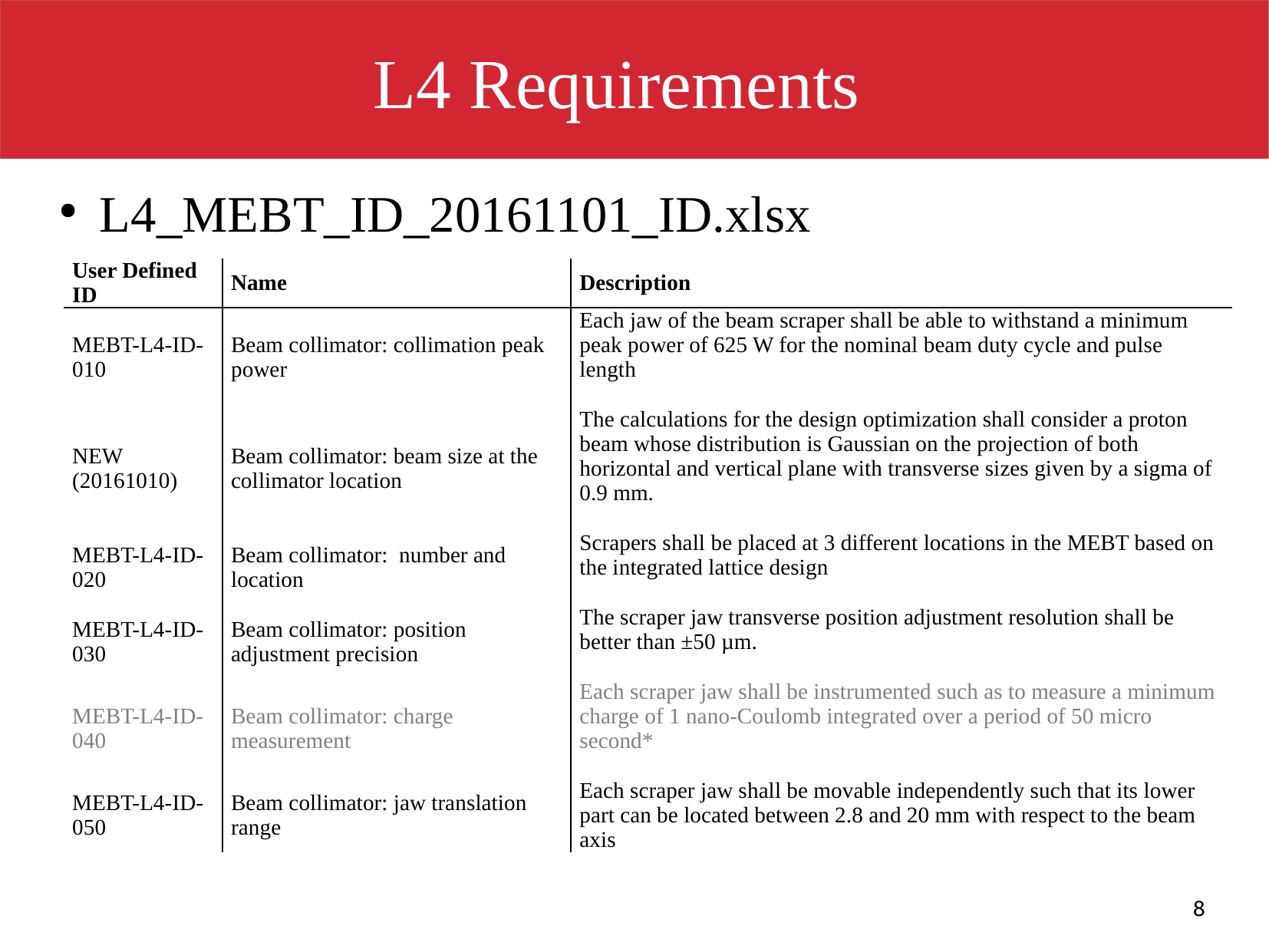

# L4 Requirements
L4_MEBT_ID_20161101_ID.xlsx
| User Defined ID | Name | Description |
| --- | --- | --- |
| MEBT-L4-ID-010 | Beam collimator: collimation peak power | Each jaw of the beam scraper shall be able to withstand a minimum peak power of 625 W for the nominal beam duty cycle and pulse length |
| NEW (20161010) | Beam collimator: beam size at the collimator location | The calculations for the design optimization shall consider a proton beam whose distribution is Gaussian on the projection of both horizontal and vertical plane with transverse sizes given by a sigma of 0.9 mm. |
| MEBT-L4-ID-020 | Beam collimator: number and location | Scrapers shall be placed at 3 different locations in the MEBT based on the integrated lattice design |
| MEBT-L4-ID-030 | Beam collimator: position adjustment precision | The scraper jaw transverse position adjustment resolution shall be better than ±50 µm. |
| MEBT-L4-ID-040 | Beam collimator: charge measurement | Each scraper jaw shall be instrumented such as to measure a minimum charge of 1 nano-Coulomb integrated over a period of 50 micro second\* |
| MEBT-L4-ID-050 | Beam collimator: jaw translation range | Each scraper jaw shall be movable independently such that its lower part can be located between 2.8 and 20 mm with respect to the beam axis |
8